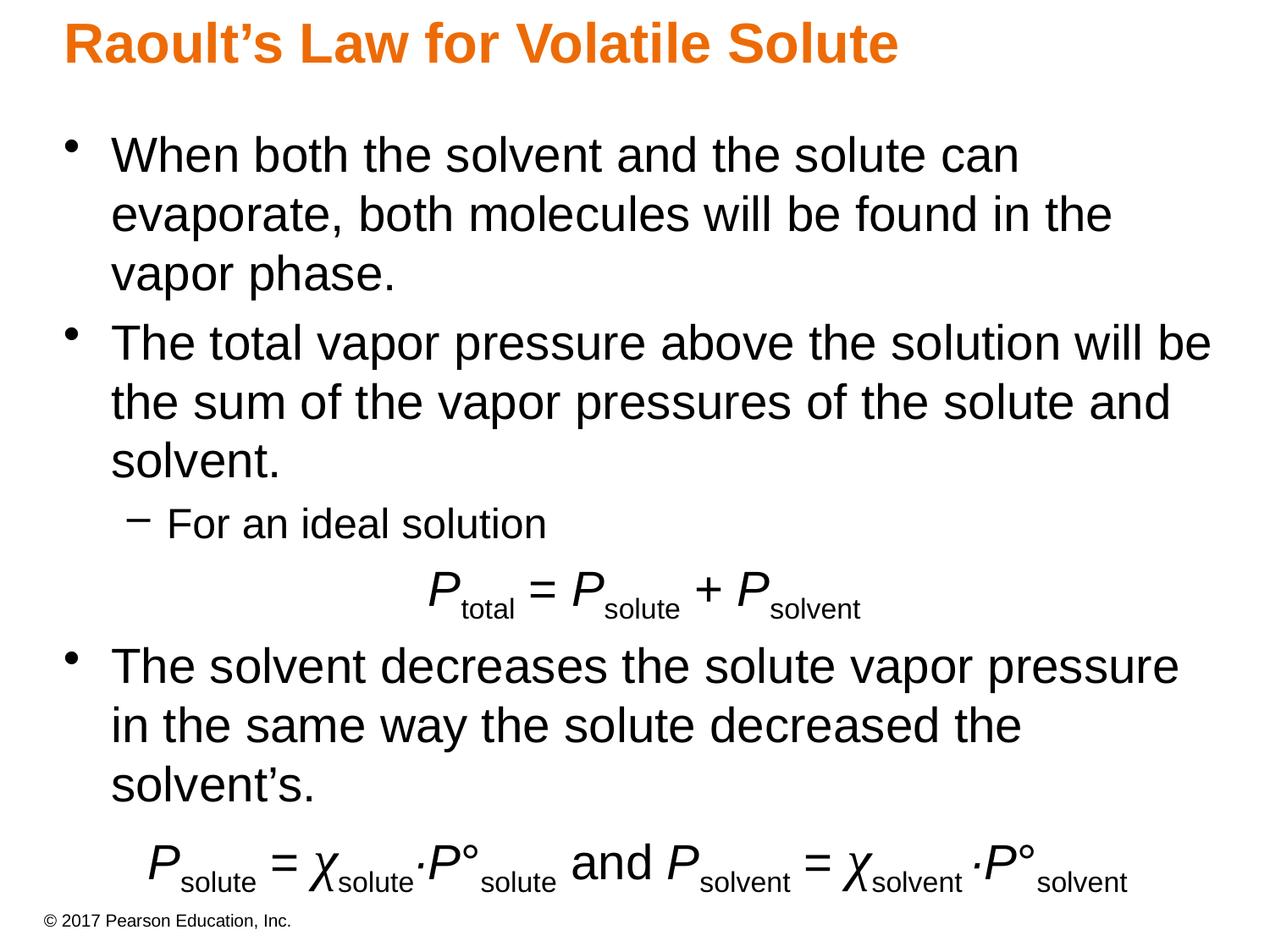

# Raoult’s Law for Volatile Solute
When both the solvent and the solute can evaporate, both molecules will be found in the vapor phase.
The total vapor pressure above the solution will be the sum of the vapor pressures of the solute and solvent.
For an ideal solution
Ptotal = Psolute + Psolvent
The solvent decreases the solute vapor pressure in the same way the solute decreased the solvent’s.
Psolute = χsolute∙P°solute and Psolvent = χsolvent ∙P°solvent